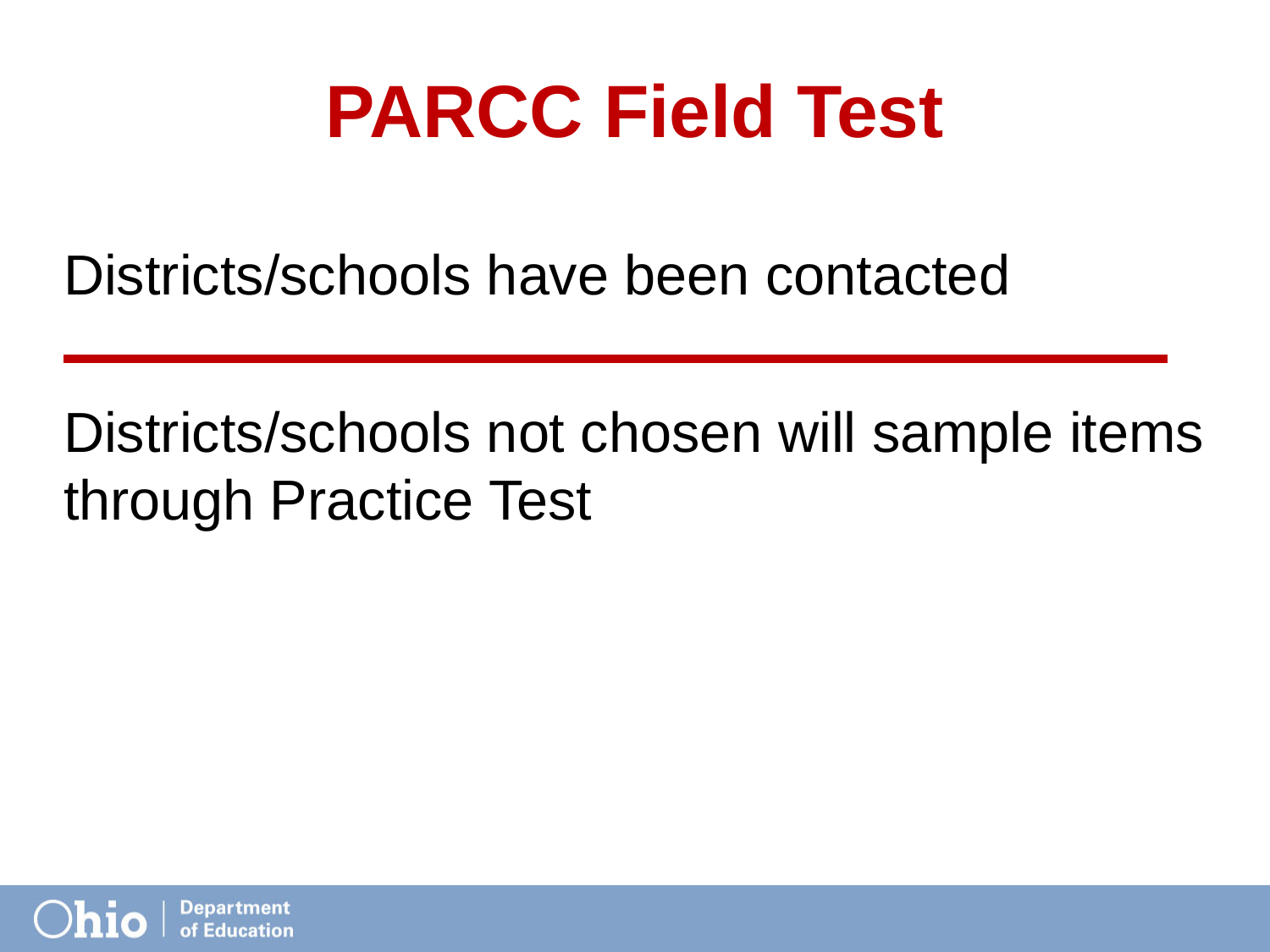

# PARCC Field Test
Districts/schools have been contacted

Districts/schools not chosen will sample items through Practice Test